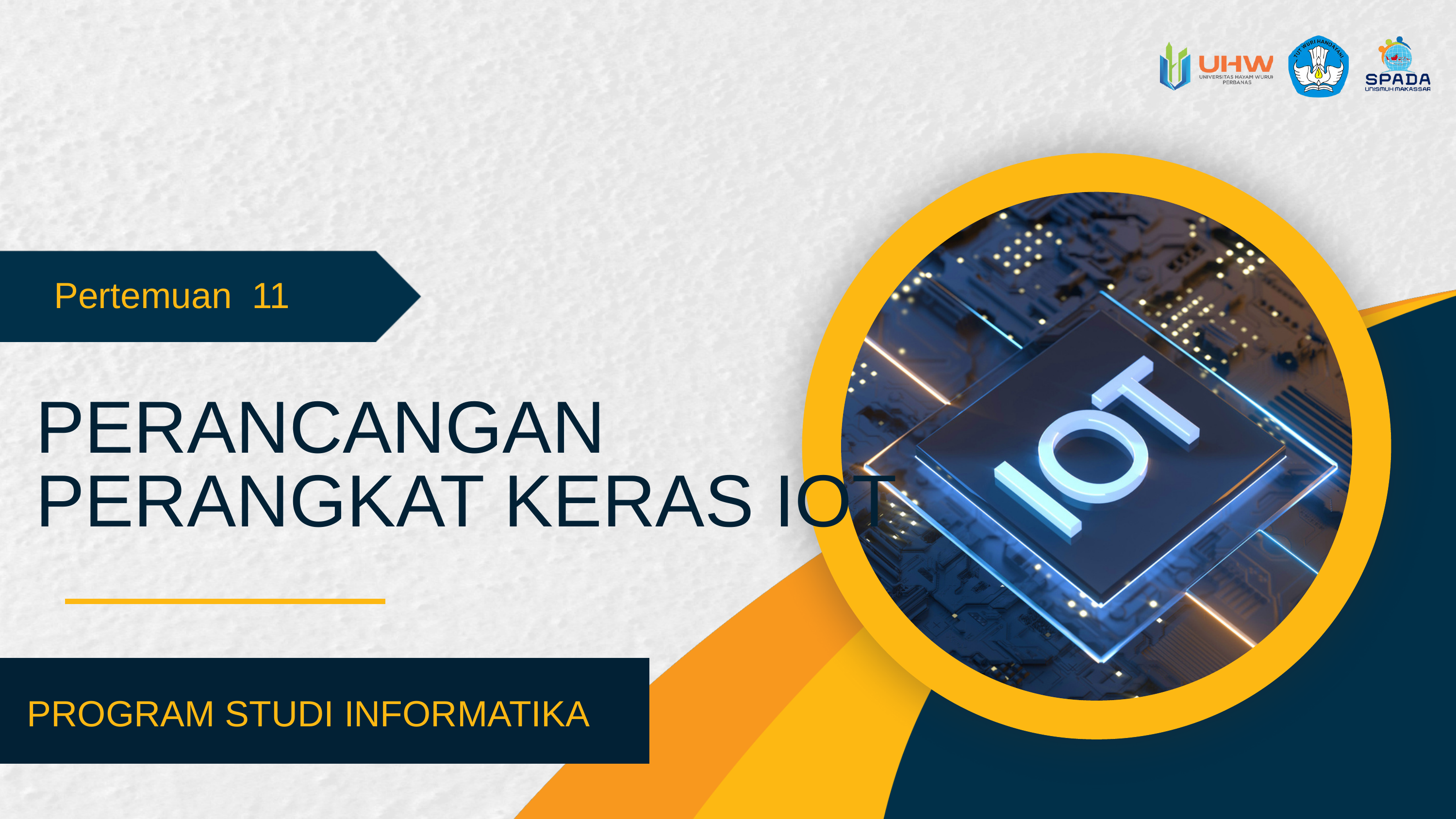

Pertemuan  11

PERANCANGAN
PERANGKAT KERAS IOT

PROGRAM STUDI INFORMATIKA